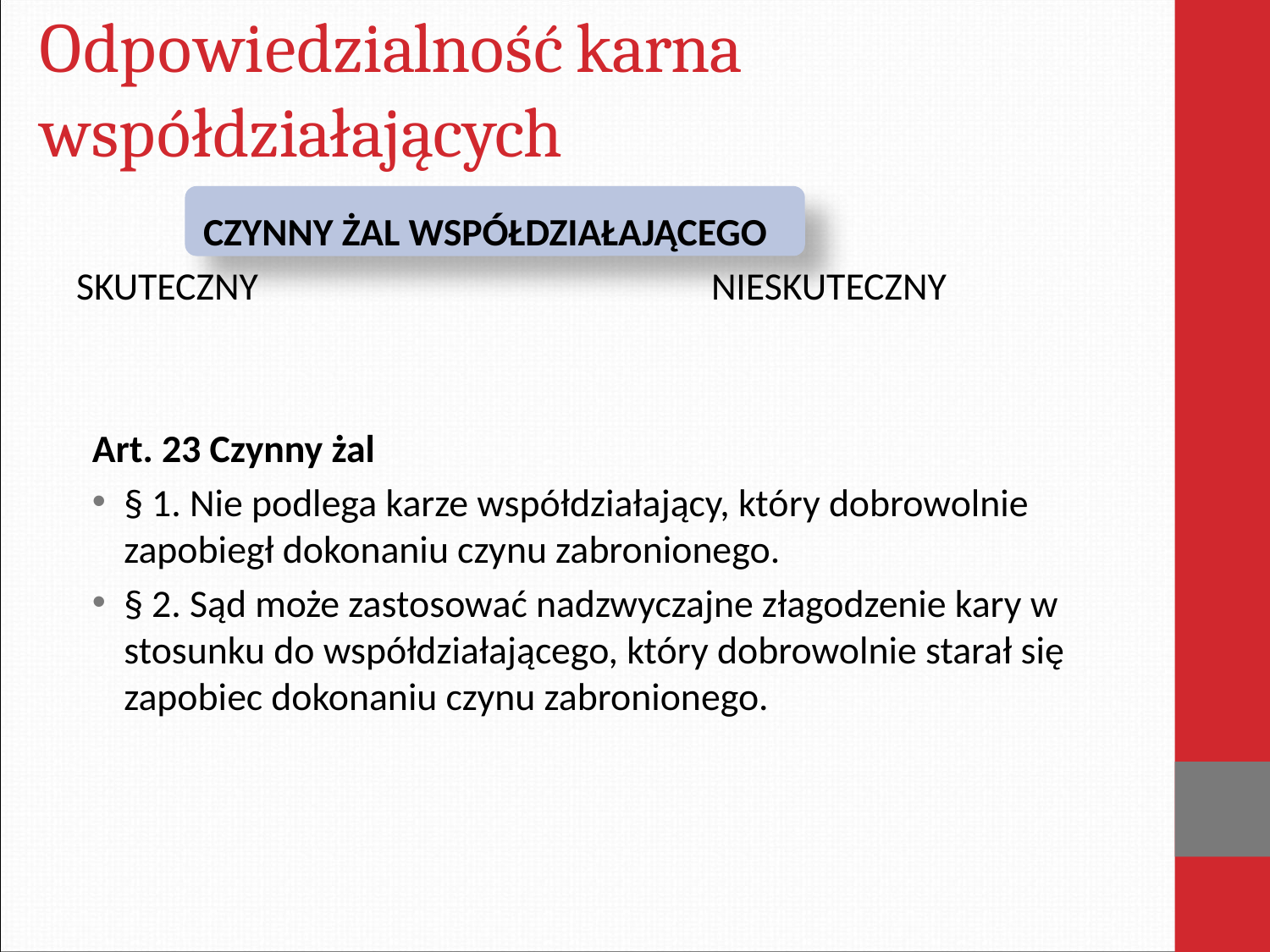

# Odpowiedzialność karna współdziałających

	CZYNNY ŻAL WSPÓŁDZIAŁAJĄCEGO
SKUTECZNY 				NIESKUTECZNY

Art. 23 Czynny żal
§ 1. Nie podlega karze współdziałający, który dobrowolnie zapobiegł dokonaniu czynu zabronionego.
§ 2. Sąd może zastosować nadzwyczajne złagodzenie kary w stosunku do współdziałającego, który dobrowolnie starał się zapobiec dokonaniu czynu zabronionego.